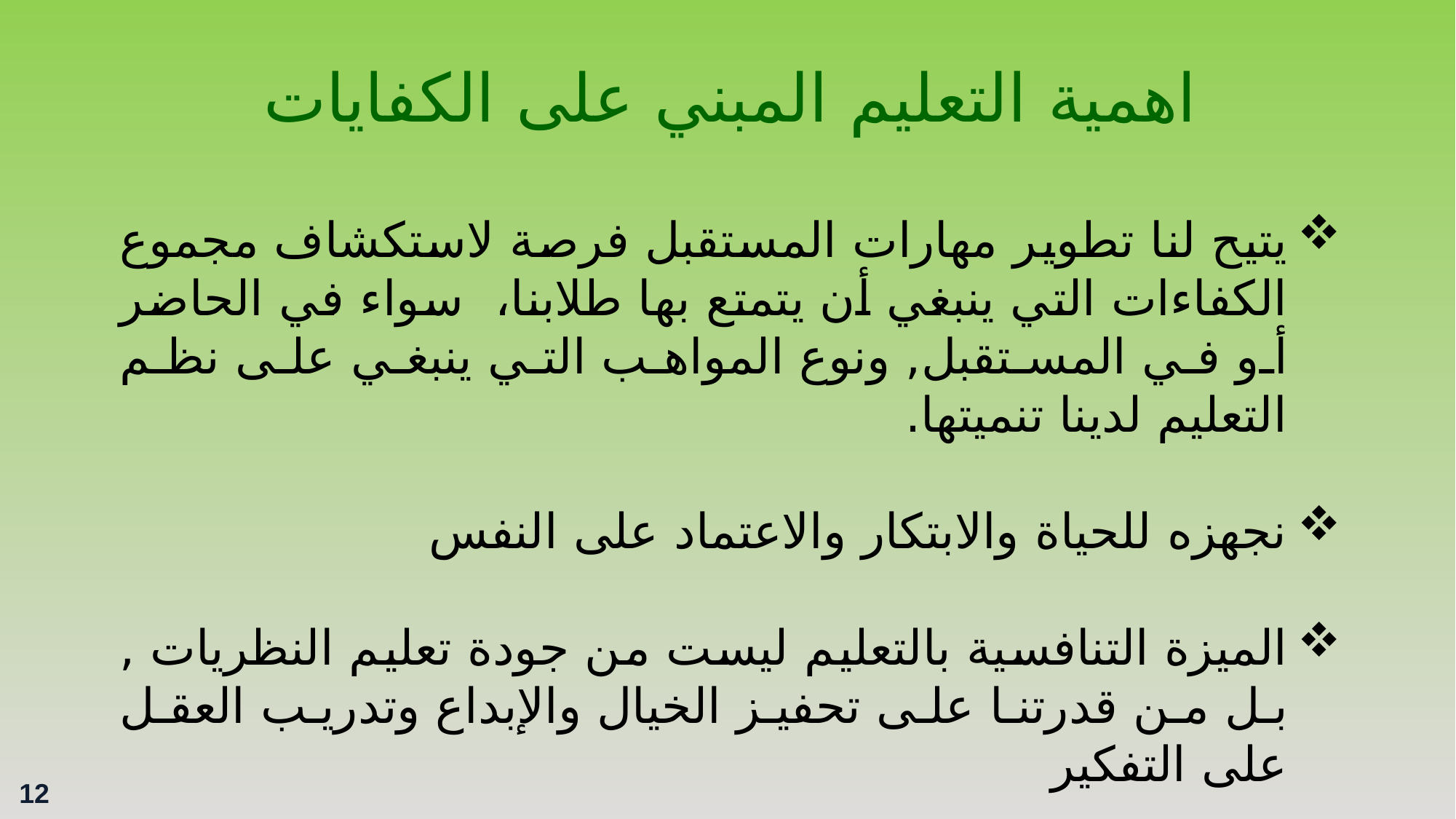

اهمية التعليم المبني على الكفايات
يتيح لنا تطوير مهارات المستقبل فرصة لاستكشاف مجموع الكفاءات التي ينبغي أن يتمتع بها طلابنا،  سواء في الحاضر أو في المستقبل, ونوع المواهب التي ينبغي على نظم التعليم لدينا تنميتها.

نجهزه للحياة والابتكار والاعتماد على النفس

الميزة التنافسية بالتعليم ليست من جودة تعليم النظريات , بل من قدرتنا على تحفيز الخيال والإبداع وتدريب العقل على التفكير

12
12